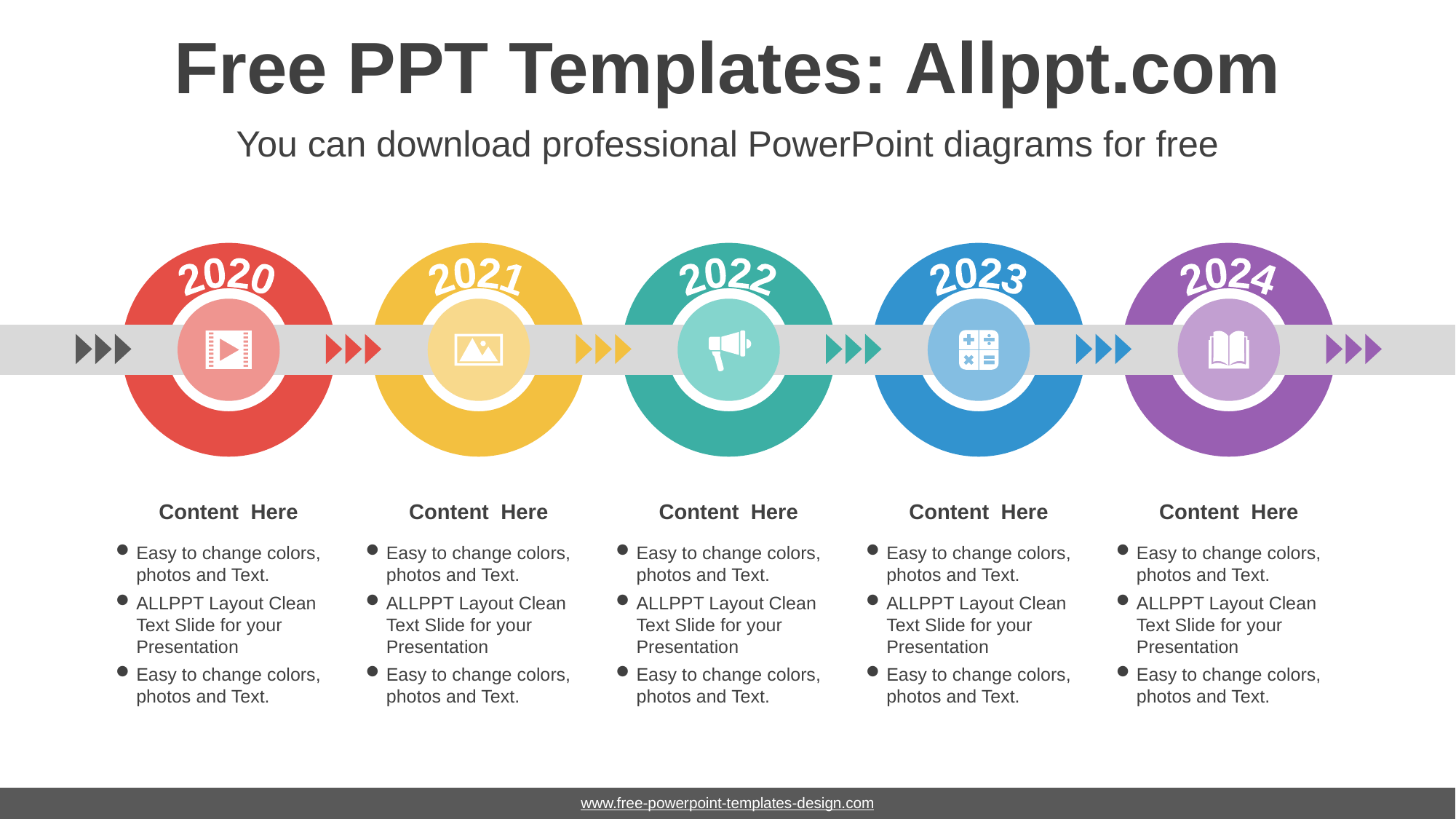

# Free PPT Templates: Allppt.com
You can download professional PowerPoint diagrams for free

2020
2021
2022
2023
2024

Content  Here
Easy to change colors, photos and Text.
ALLPPT Layout Clean Text Slide for your Presentation
Easy to change colors, photos and Text.
Content  Here
Easy to change colors, photos and Text.
ALLPPT Layout Clean Text Slide for your Presentation
Easy to change colors, photos and Text.
Content  Here
Easy to change colors, photos and Text.
ALLPPT Layout Clean Text Slide for your Presentation
Easy to change colors, photos and Text.
Content  Here
Easy to change colors, photos and Text.
ALLPPT Layout Clean Text Slide for your Presentation
Easy to change colors, photos and Text.
Content  Here
Easy to change colors, photos and Text.
ALLPPT Layout Clean Text Slide for your Presentation
Easy to change colors, photos and Text.
www.free-powerpoint-templates-design.com